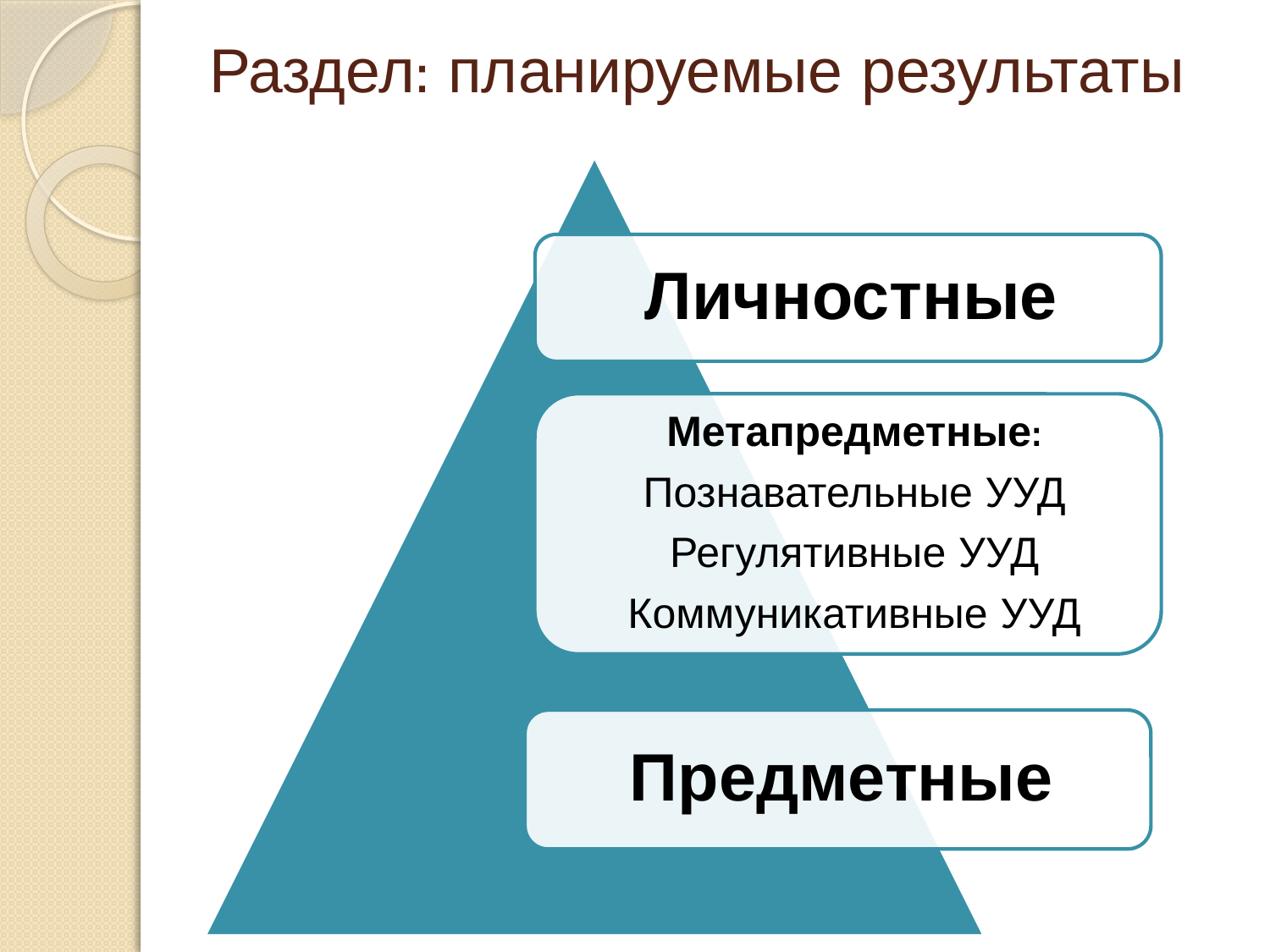

# Раздел: планируемые результаты
Личностные
Метапредметные:
Познавательные УУД
Регулятивные УУД
Коммуникативные УУД
Предметные